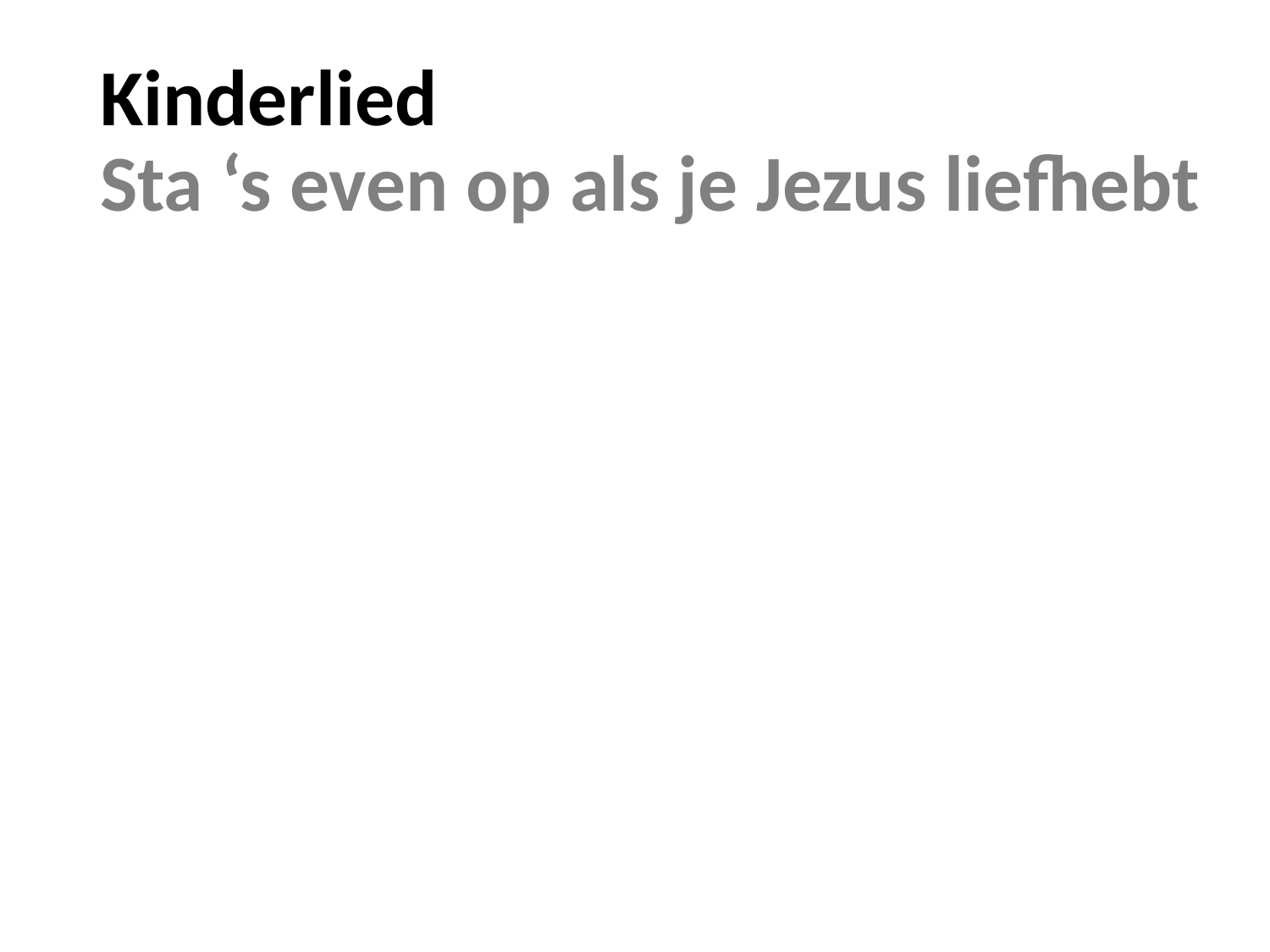

# Kinderlied Sta ‘s even op als je Jezus liefhebt